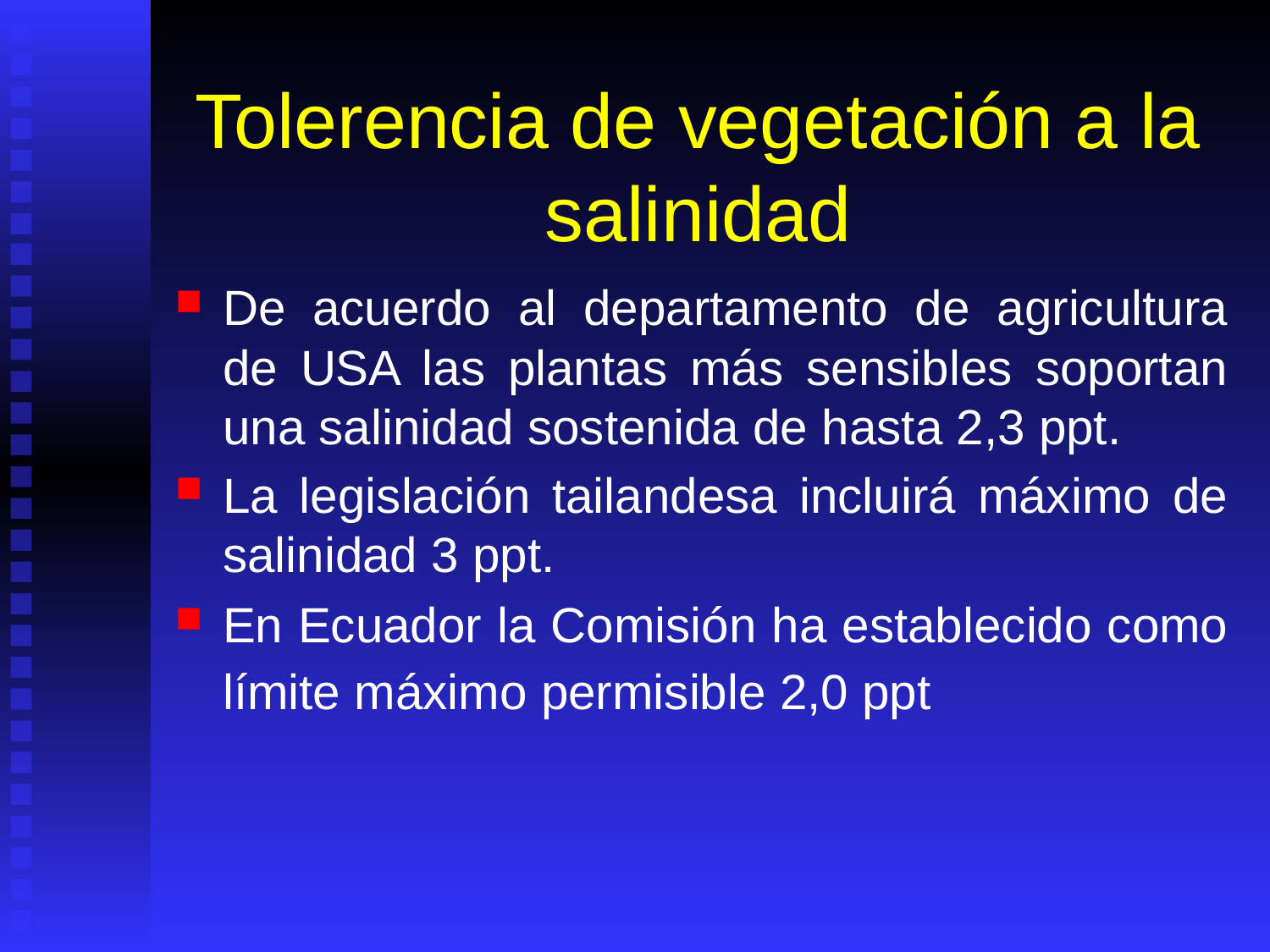

# Tolerencia de vegetación a la salinidad
De acuerdo al departamento de agricultura de USA las plantas más sensibles soportan una salinidad sostenida de hasta 2,3 ppt.
La legislación tailandesa incluirá máximo de salinidad 3 ppt.
En Ecuador la Comisión ha establecido como límite máximo permisible 2,0 ppt